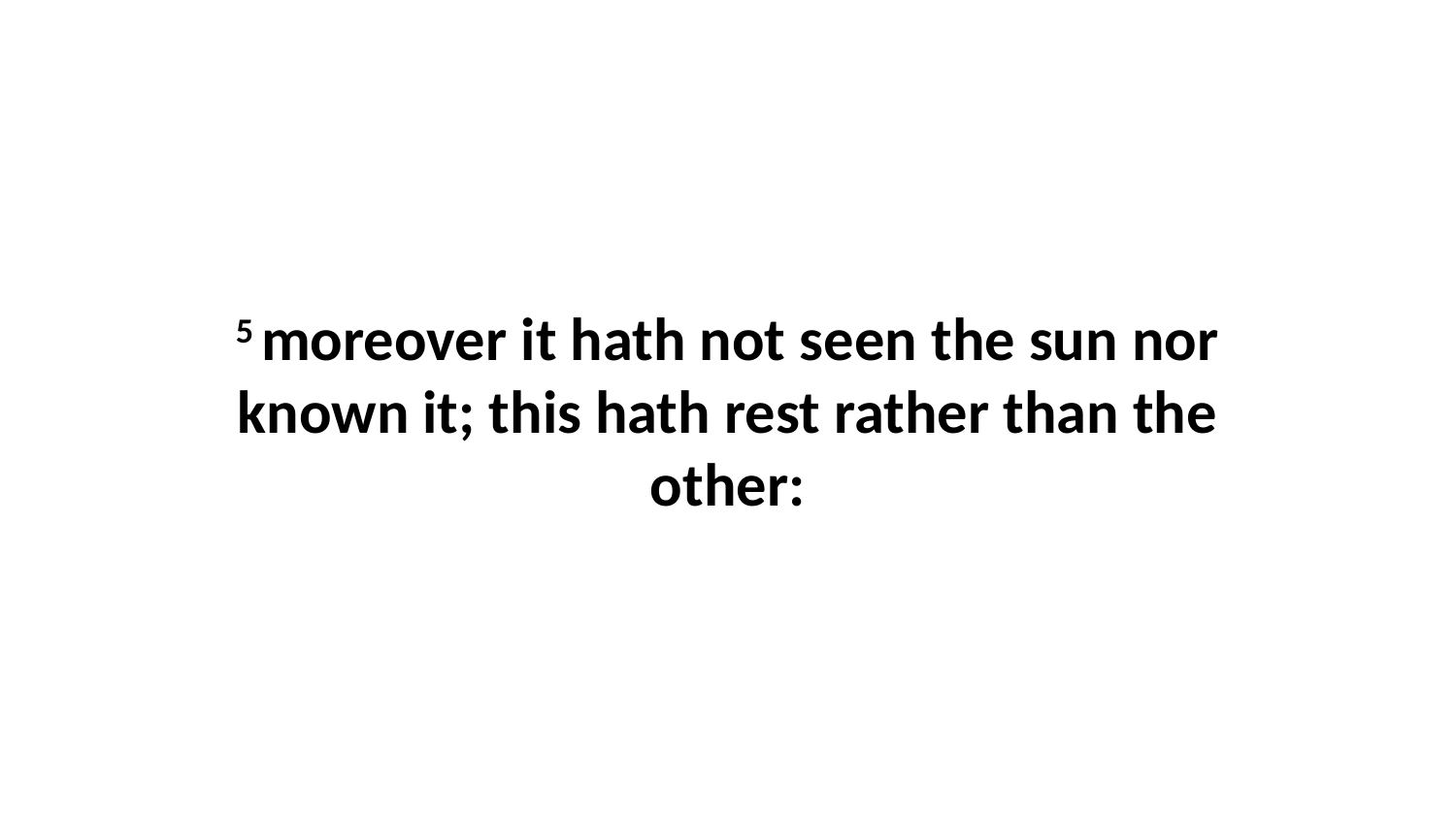

5 moreover it hath not seen the sun nor known it; this hath rest rather than the other: